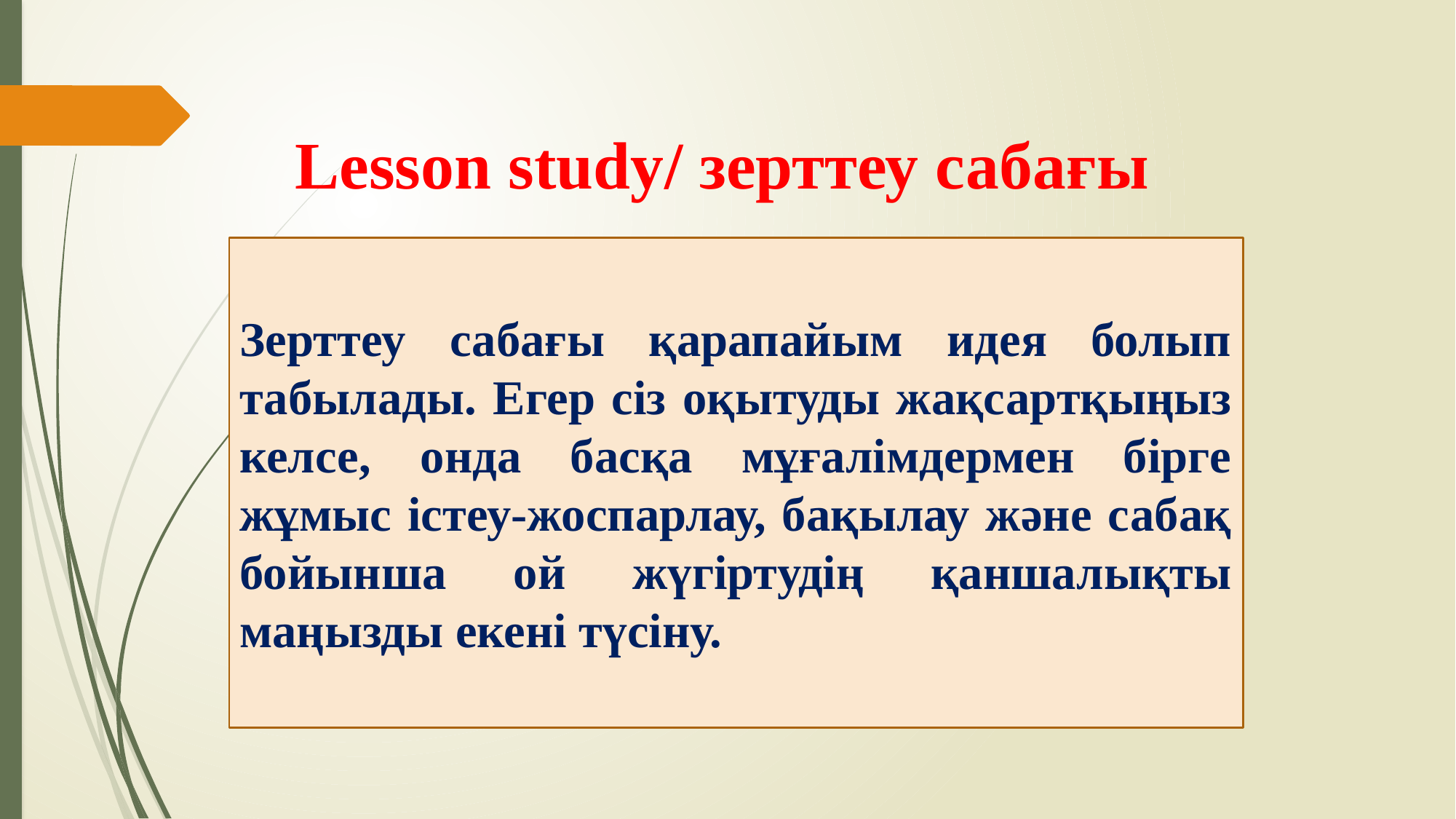

Lesson study/ зерттеу сабағы
Зерттеу сабағы қарапайым идея болып табылады. Егер сіз оқытуды жақсартқыңыз келсе, онда басқа мұғалімдермен бірге жұмыс істеу-жоспарлау, бақылау және сабақ бойынша ой жүгіртудің қаншалықты маңызды екені түсіну.